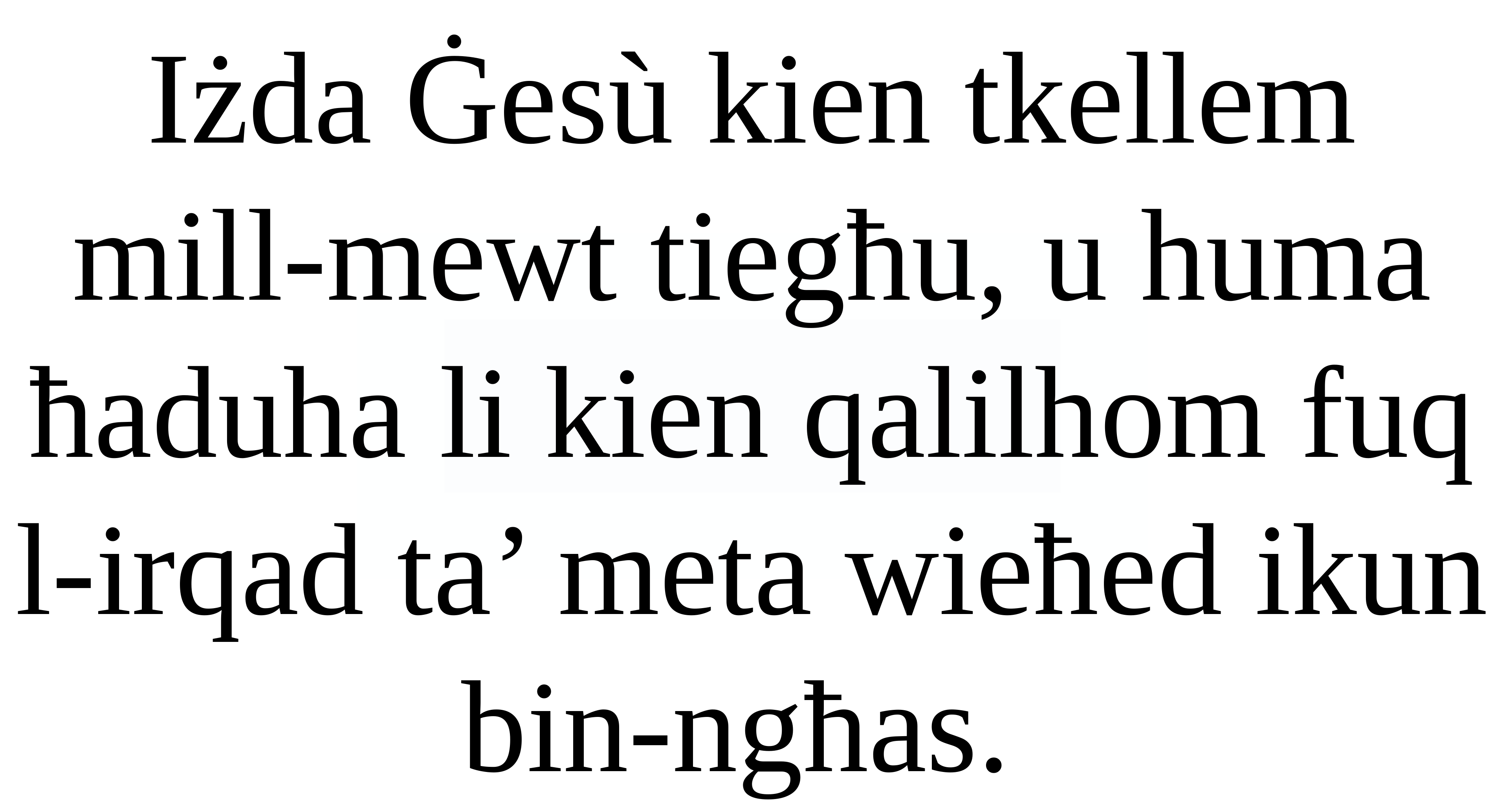

Iżda Ġesù kien tkellem mill-mewt tiegħu, u huma ħaduha li kien qalilhom fuq l-irqad ta’ meta wieħed ikun bin-ngħas.